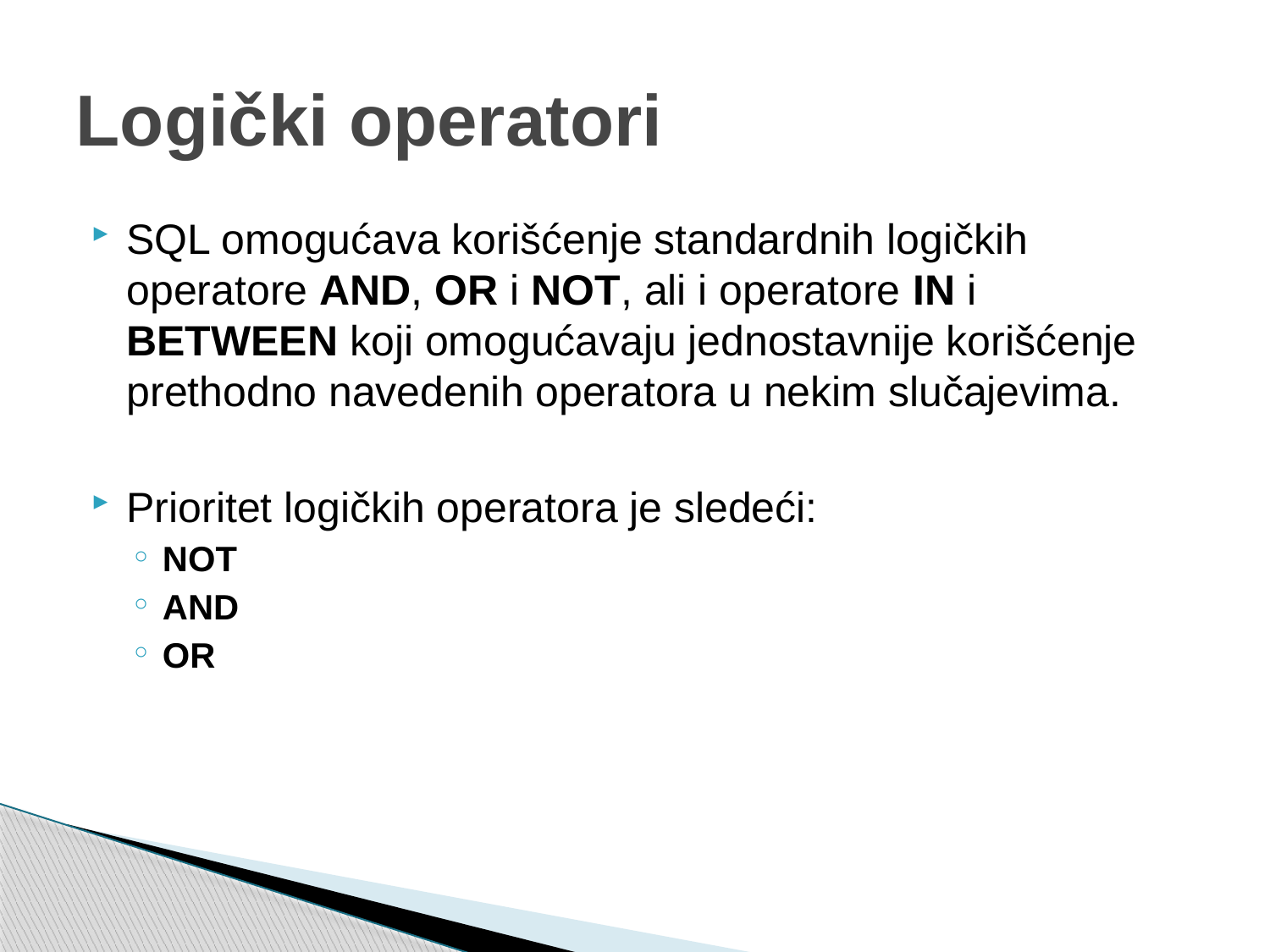

# Logički operatori
SQL omogućava korišćenje standardnih logičkih operatore AND, OR i NOT, ali i operatore IN i BETWEEN koji omogućavaju jednostavnije korišćenje prethodno navedenih operatora u nekim slučajevima.

Prioritet logičkih operatora je sledeći:
NOT
AND
OR